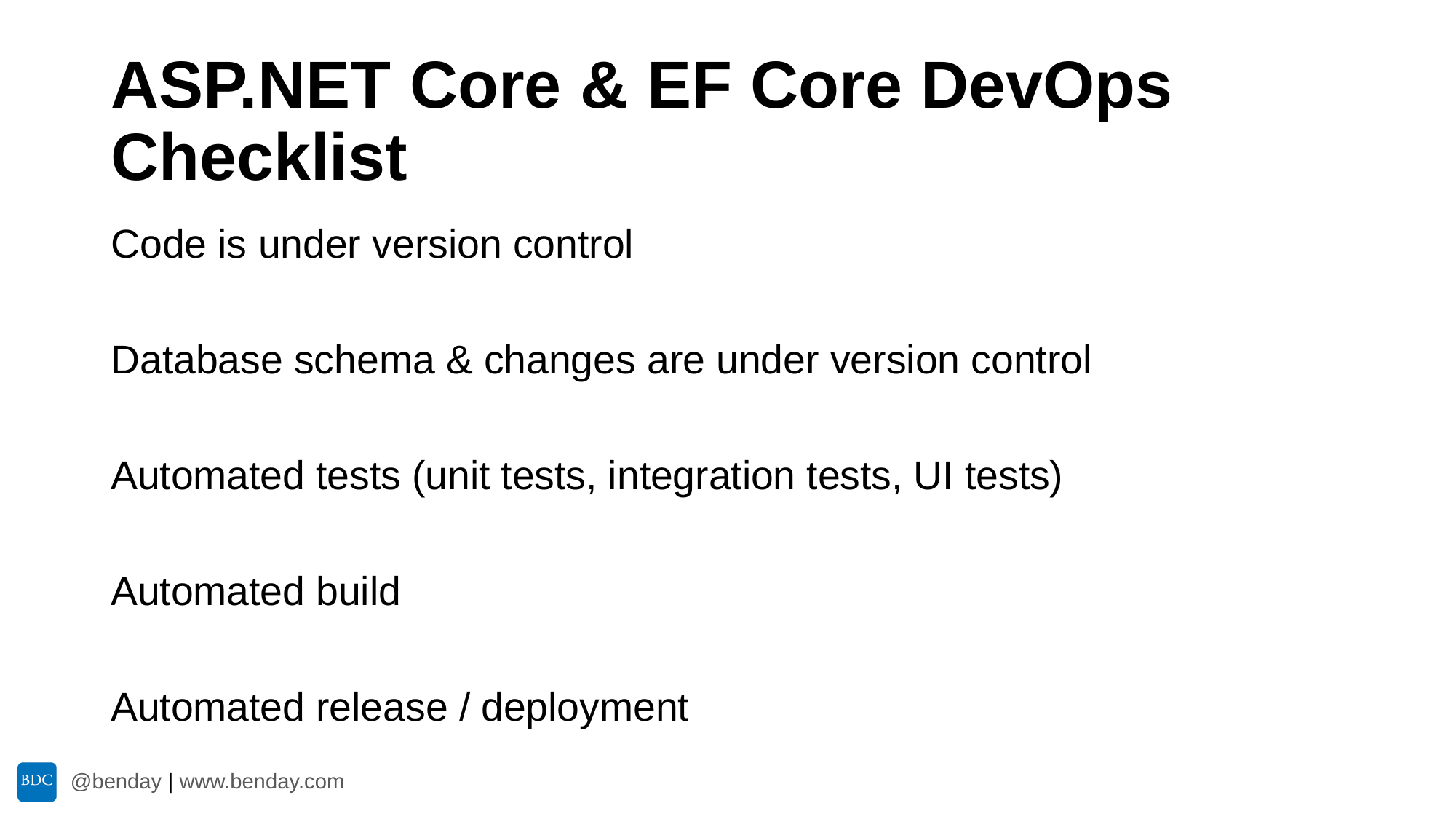

# ASP.NET Core & EF Core DevOps Checklist
Code is under version control

Database schema & changes are under version control

Automated tests (unit tests, integration tests, UI tests)

Automated build

Automated release / deployment